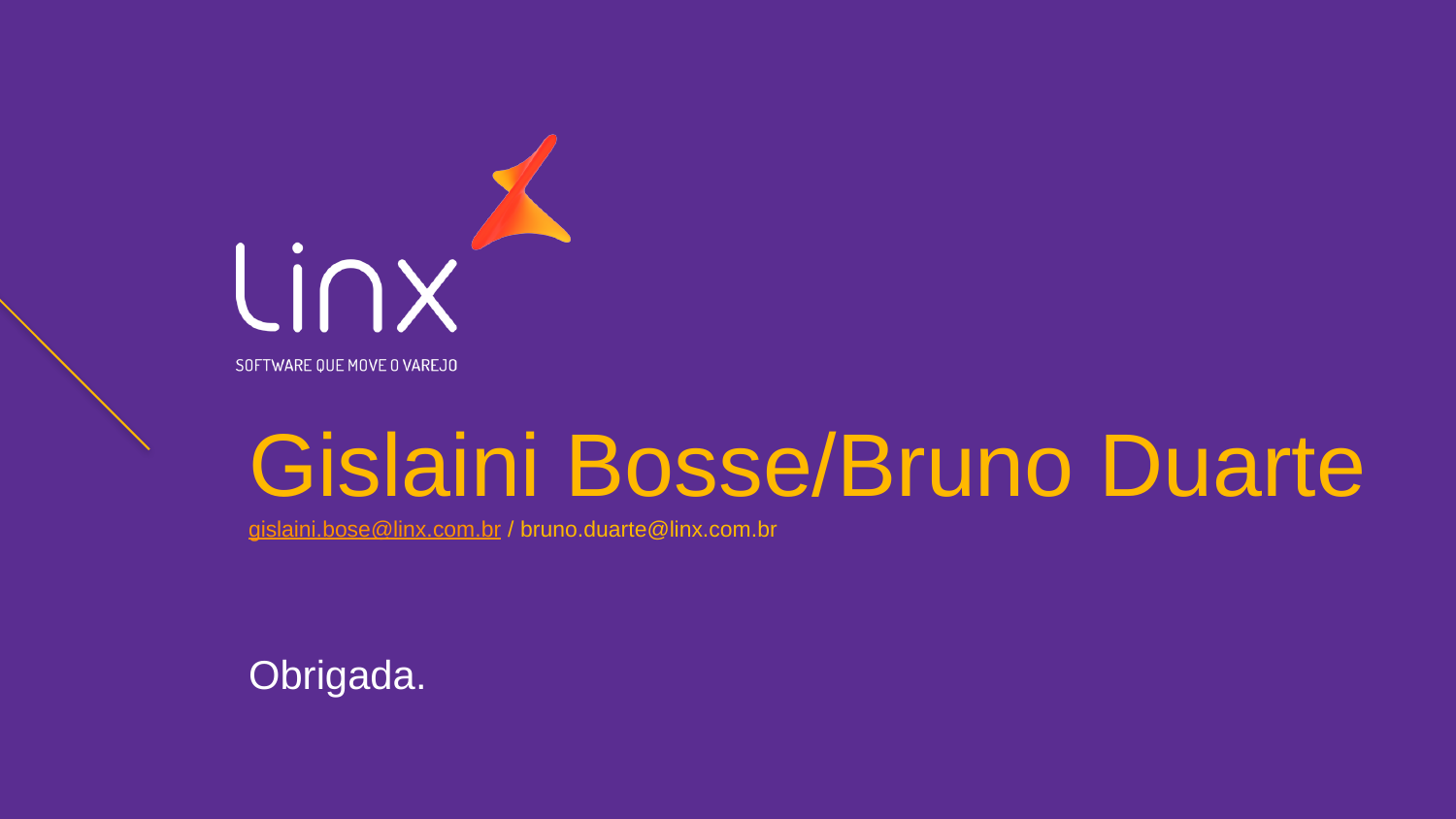

# Gislaini Bosse/Bruno Duarte gislaini.bose@linx.com.br / bruno.duarte@linx.com.br
Obrigada.